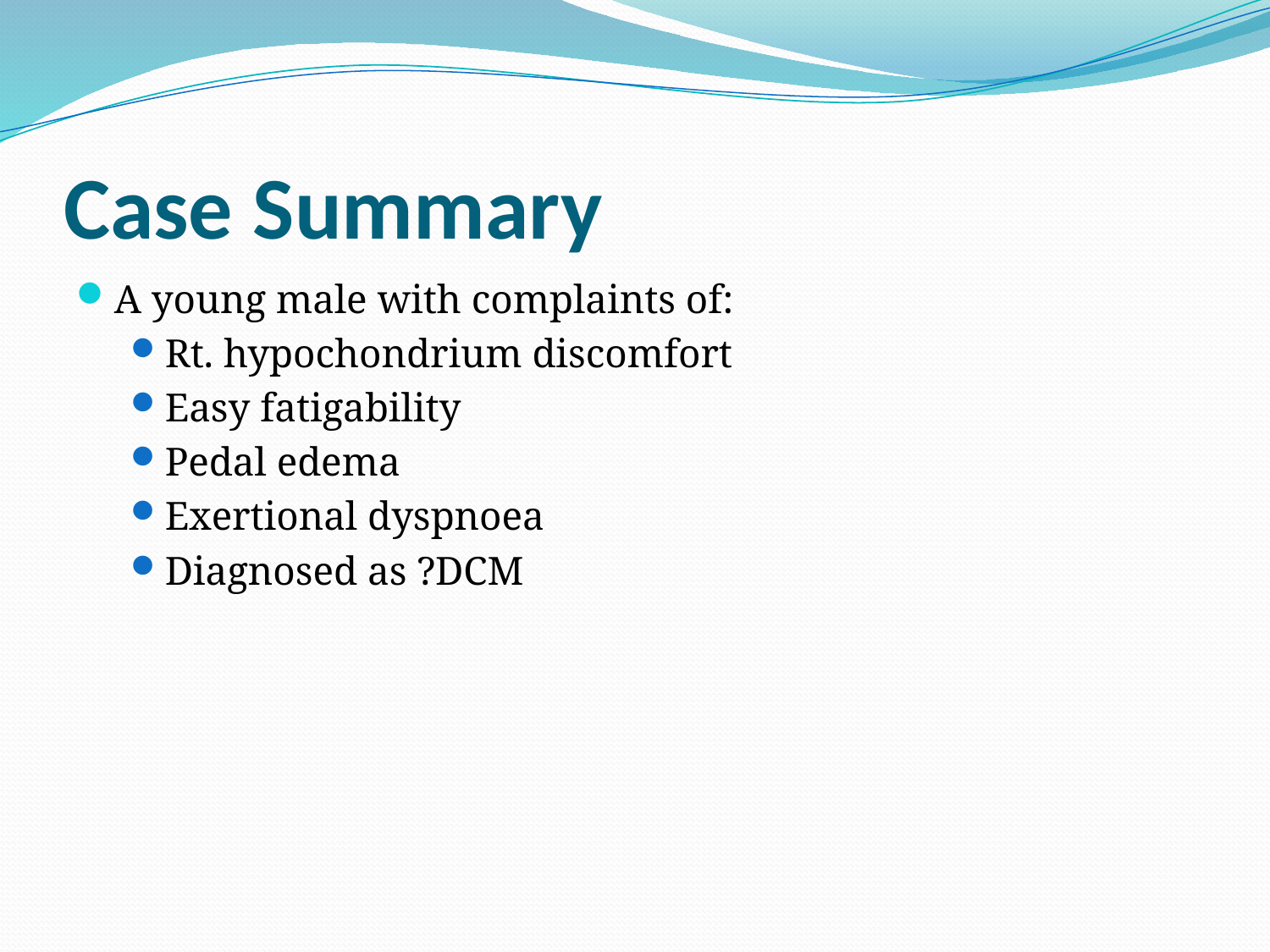

# Case Summary
A young male with complaints of:
Rt. hypochondrium discomfort
Easy fatigability
Pedal edema
Exertional dyspnoea
Diagnosed as ?DCM